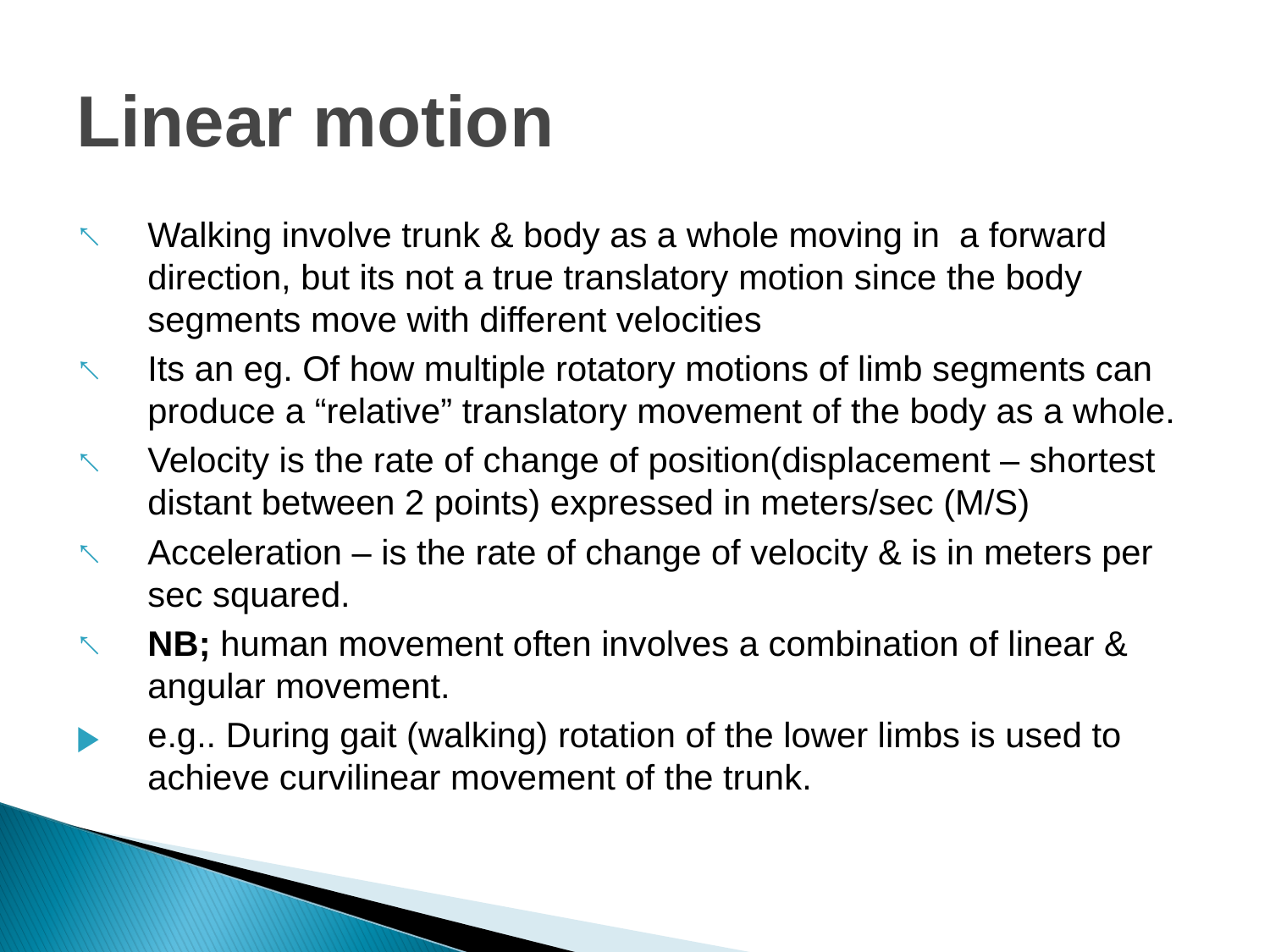

Linear motion
Walking involve trunk & body as a whole moving in  a forward direction, but its not a true translatory motion since the body segments move with different velocities
Its an eg. Of how multiple rotatory motions of limb segments can produce a “relative” translatory movement of the body as a whole.
Velocity is the rate of change of position(displacement – shortest distant between 2 points) expressed in meters/sec (M/S)
Acceleration – is the rate of change of velocity & is in meters per sec squared.
NB; human movement often involves a combination of linear & angular movement.
e.g.. During gait (walking) rotation of the lower limbs is used to achieve curvilinear movement of the trunk.